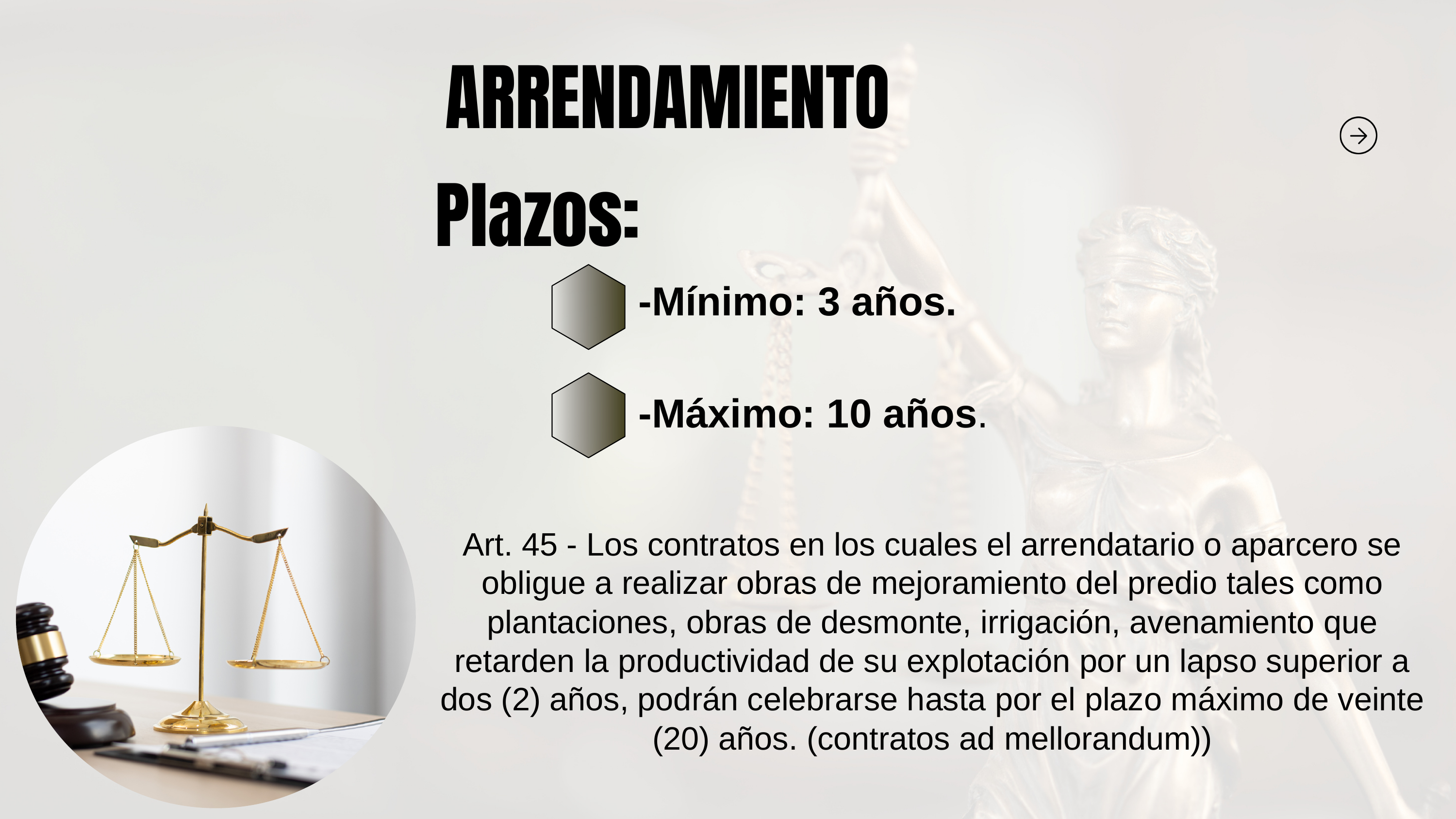

ARRENDAMIENTO

Plazos:

-Mínimo: 3 años.

-Máximo: 10 años.

Art. 45 - Los contratos en los cuales el arrendatario o aparcero se obligue a realizar obras de mejoramiento del predio tales como plantaciones, obras de desmonte, irrigación, avenamiento que retarden la productividad de su explotación por un lapso superior a dos (2) años, podrán celebrarse hasta por el plazo máximo de veinte (20) años. (contratos ad mellorandum))